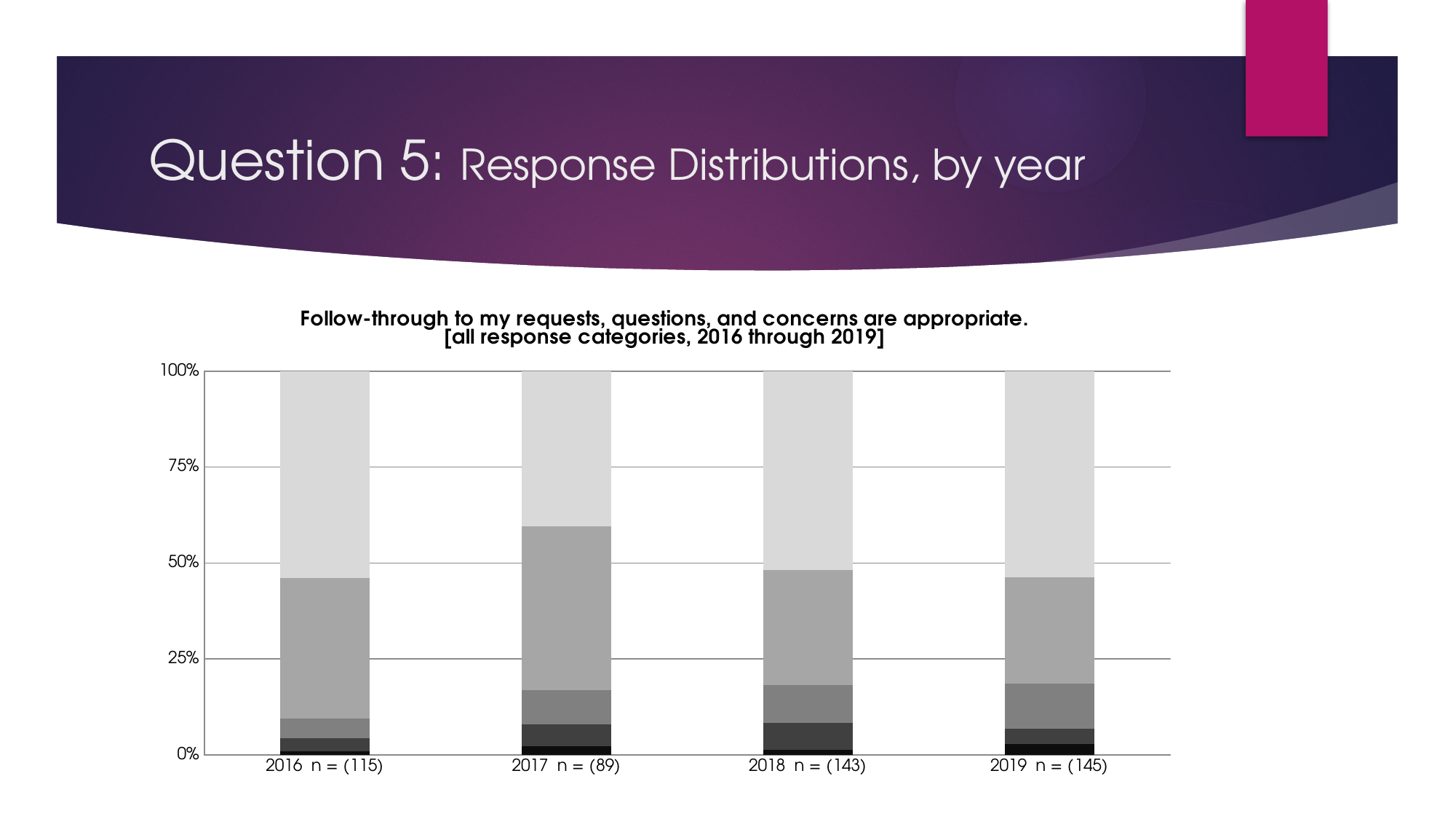

# Question 5: Response Distributions, by year

### Chart: Follow-through to my requests, questions, and concerns are appropriate.

[all response categories, 2016 through 2019]

| Category | Strongly Disagree | Disagree | Neutral | Agree | Strongly Agree |
|---|---|---|---|---|---|
| 2016  n = (115) | 1.0 | 4.0 | 6.0 | 42.0 | 62.0 |
| 2017  n = (89) | 2.0 | 5.0 | 8.0 | 38.0 | 36.0 |
| 2018  n = (143) | 2.0 | 10.0 | 14.0 | 43.0 | 74.0 |
| 2019  n = (145) | 4.0 | 6.0 | 17.0 | 40.0 | 78.0 |